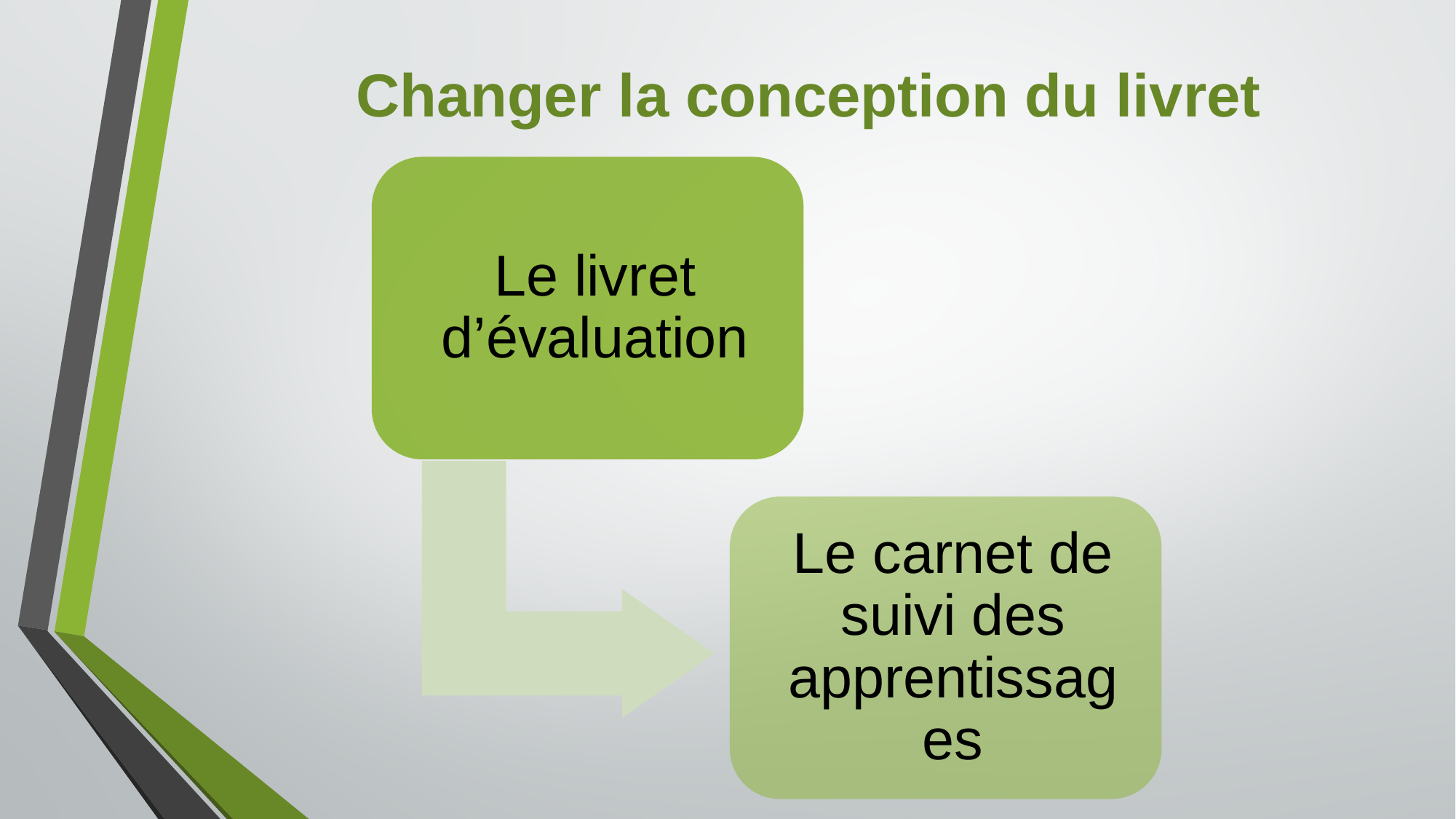

Changer la conception du livret
Le livret d’évaluation
Le carnet de suivi des apprentissages